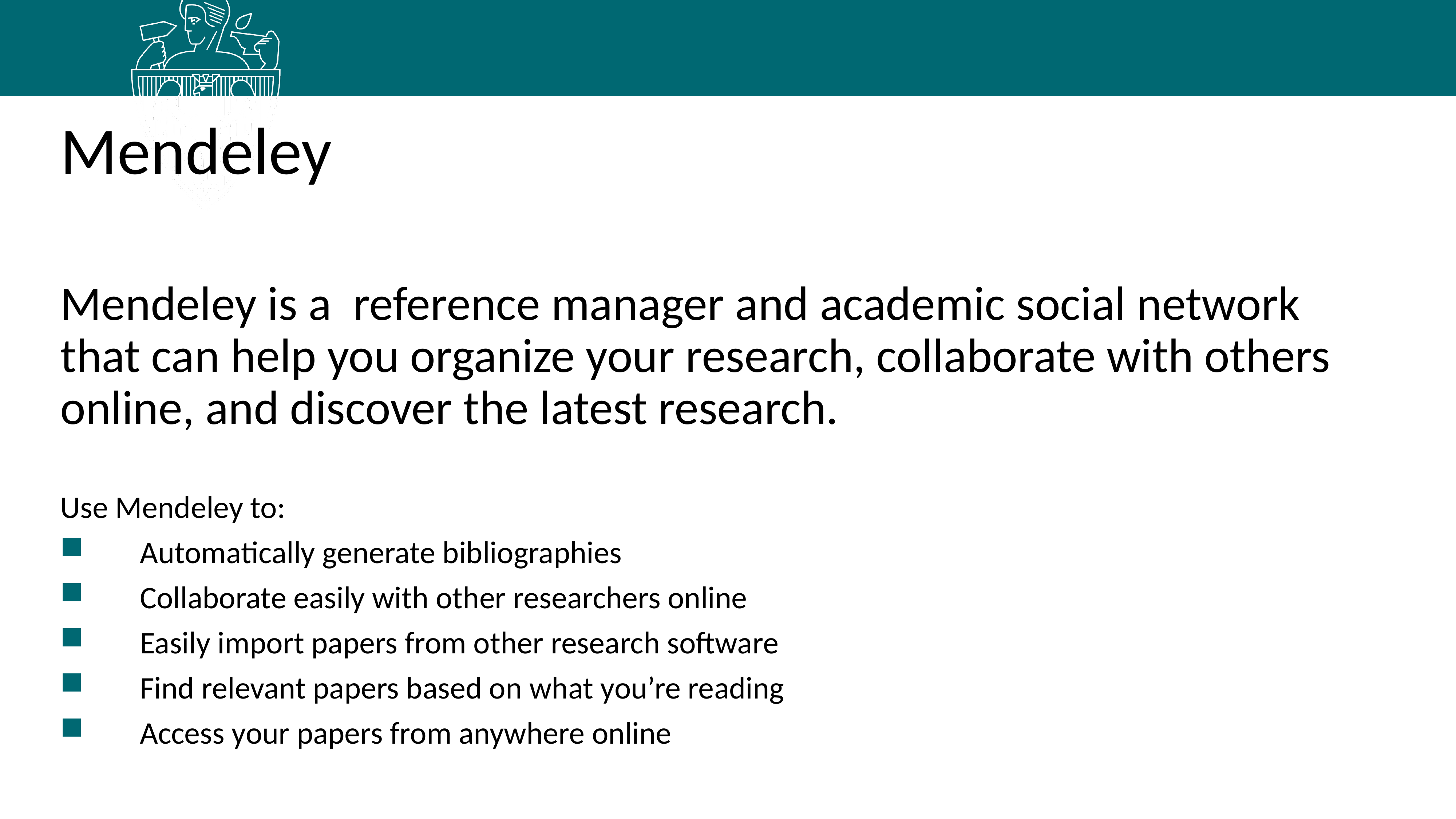

Mendeley
Mendeley is a  reference manager and academic social network that can help you organize your research, collaborate with others online, and discover the latest research.

Use Mendeley to:
    Automatically generate bibliographies
    Collaborate easily with other researchers online
    Easily import papers from other research software
    Find relevant papers based on what you’re reading
    Access your papers from anywhere online